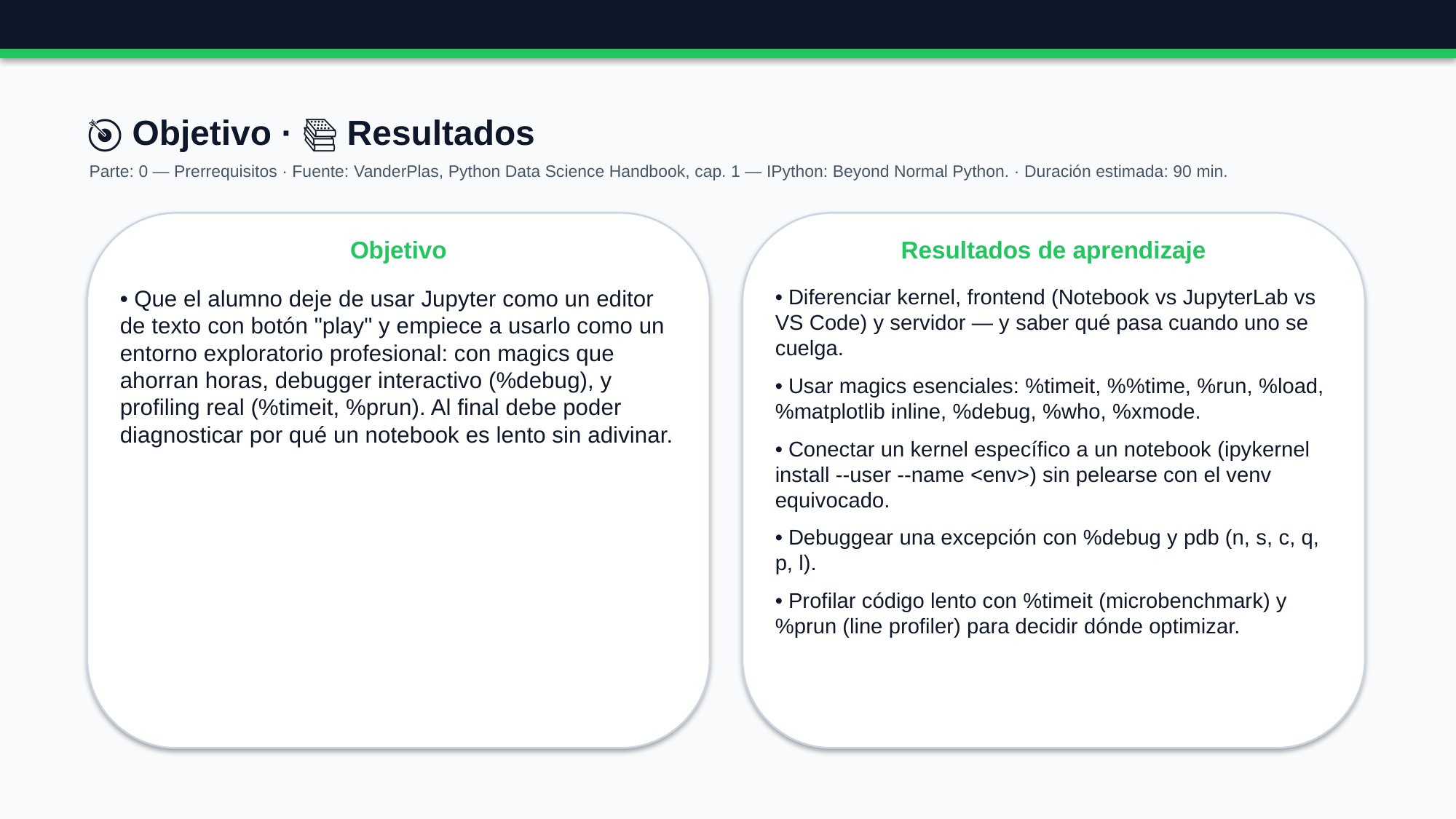

🎯 Objetivo · 📚 Resultados
Parte: 0 — Prerrequisitos · Fuente: VanderPlas, Python Data Science Handbook, cap. 1 — IPython: Beyond Normal Python. · Duración estimada: 90 min.

Objetivo
Resultados de aprendizaje
• Que el alumno deje de usar Jupyter como un editor de texto con botón "play" y empiece a usarlo como un entorno exploratorio profesional: con magics que ahorran horas, debugger interactivo (%debug), y profiling real (%timeit, %prun). Al final debe poder diagnosticar por qué un notebook es lento sin adivinar.
• Diferenciar kernel, frontend (Notebook vs JupyterLab vs VS Code) y servidor — y saber qué pasa cuando uno se cuelga.
• Usar magics esenciales: %timeit, %%time, %run, %load, %matplotlib inline, %debug, %who, %xmode.
• Conectar un kernel específico a un notebook (ipykernel install --user --name <env>) sin pelearse con el venv equivocado.
• Debuggear una excepción con %debug y pdb (n, s, c, q, p, l).
• Profilar código lento con %timeit (microbenchmark) y %prun (line profiler) para decidir dónde optimizar.